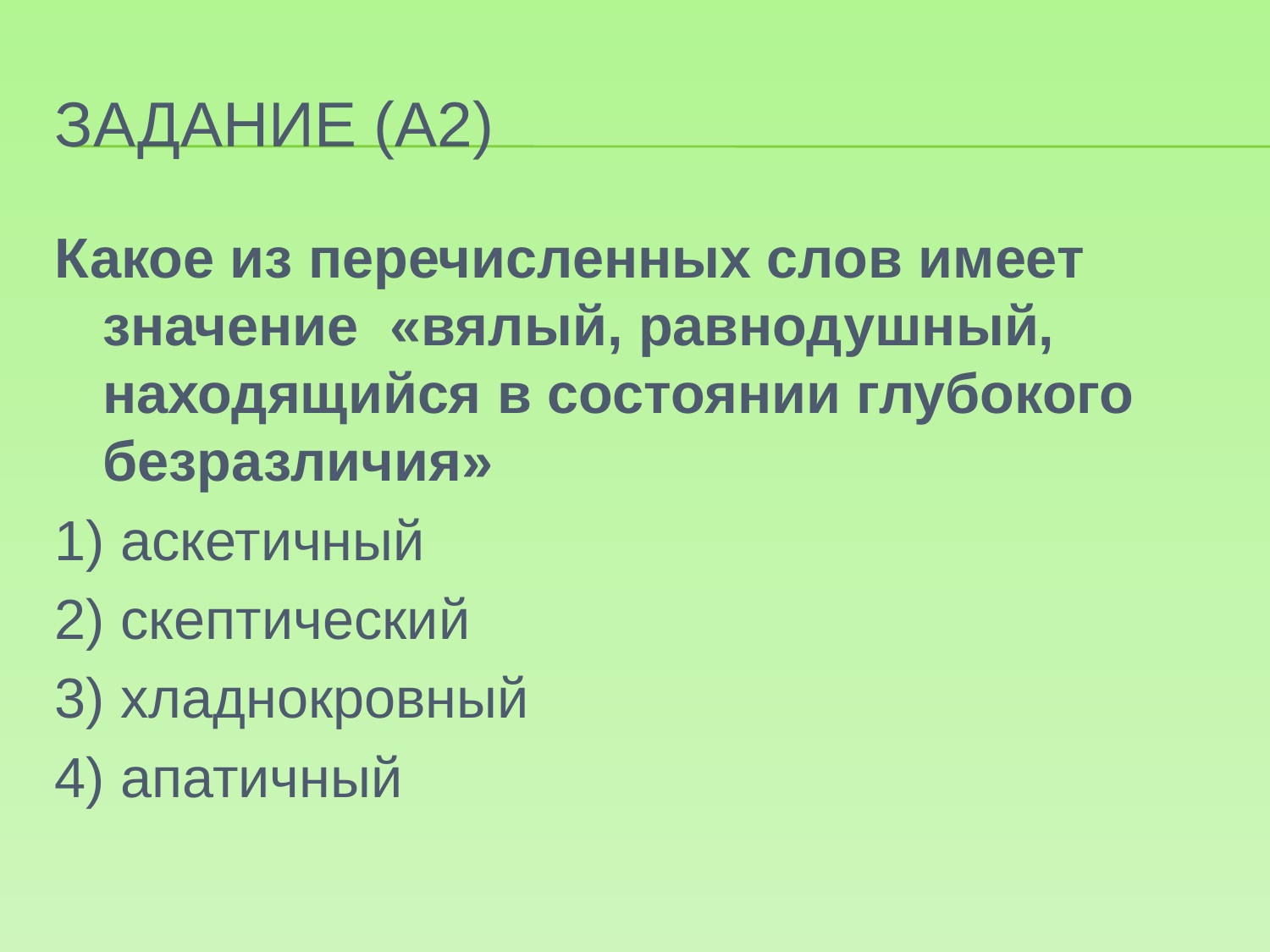

# Задание (А2)
Какое из перечисленных слов имеет значение  «вялый, равнодушный, находящийся в состоянии глубокого безразличия»
1) аскетичный
2) скептический
3) хладнокровный
4) апатичный